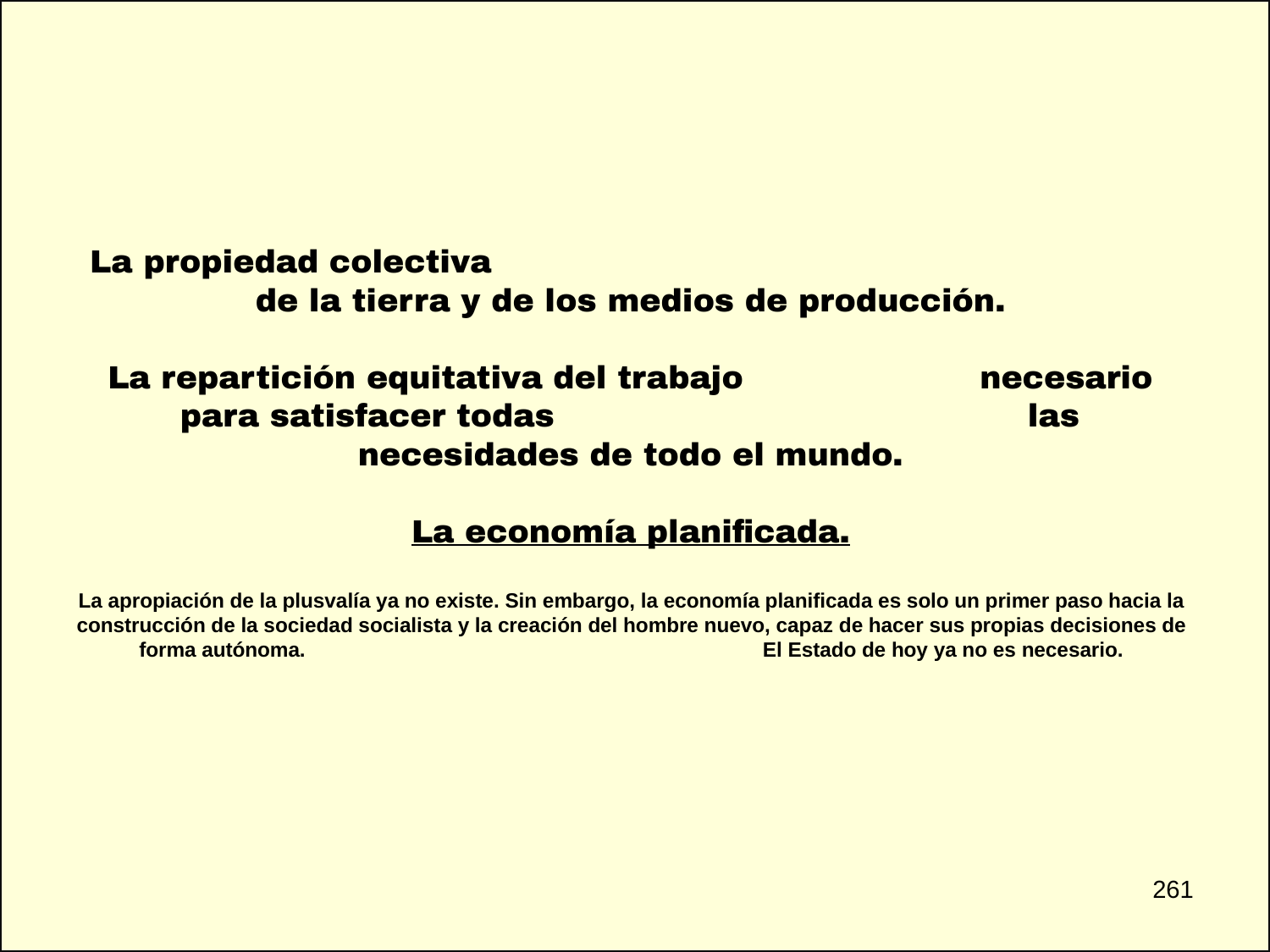

La propiedad colectiva                                                                de la tierra y de los medios de producción.
La repartición equitativa del trabajo                      necesario para satisfacer todas                                            las necesidades de todo el mundo.
La economía planificada.
La apropiación de la plusvalía ya no existe. Sin embargo, la economía planificada es solo un primer paso hacia la construcción de la sociedad socialista y la creación del hombre nuevo, capaz de hacer sus propias decisiones de forma autónoma.                                                                                El Estado de hoy ya no es necesario.
261